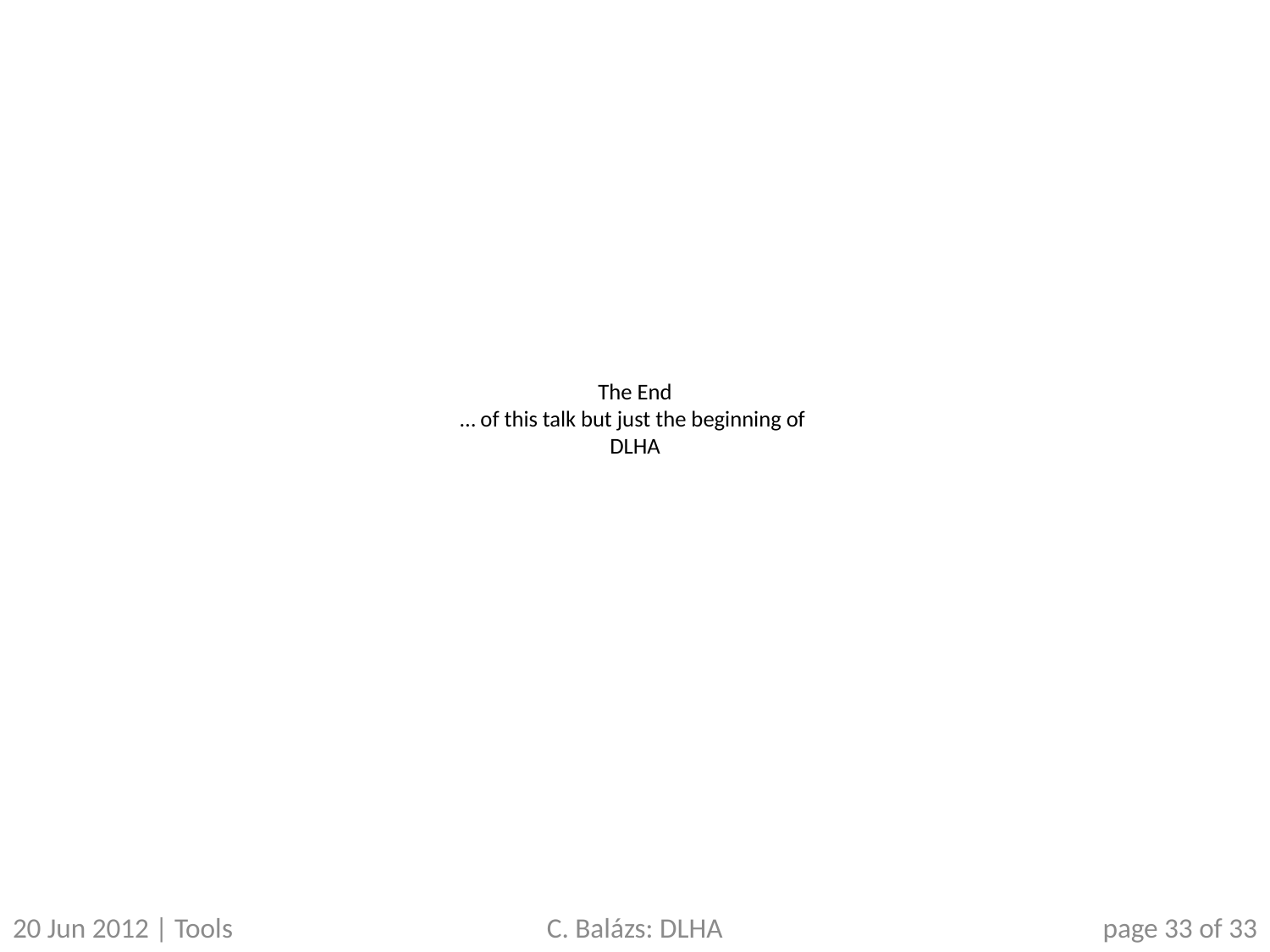

# The End … of this talk but just the beginning of DLHA
20 Jun 2012 | Tools
C. Balázs: DLHA
page 33 of 33